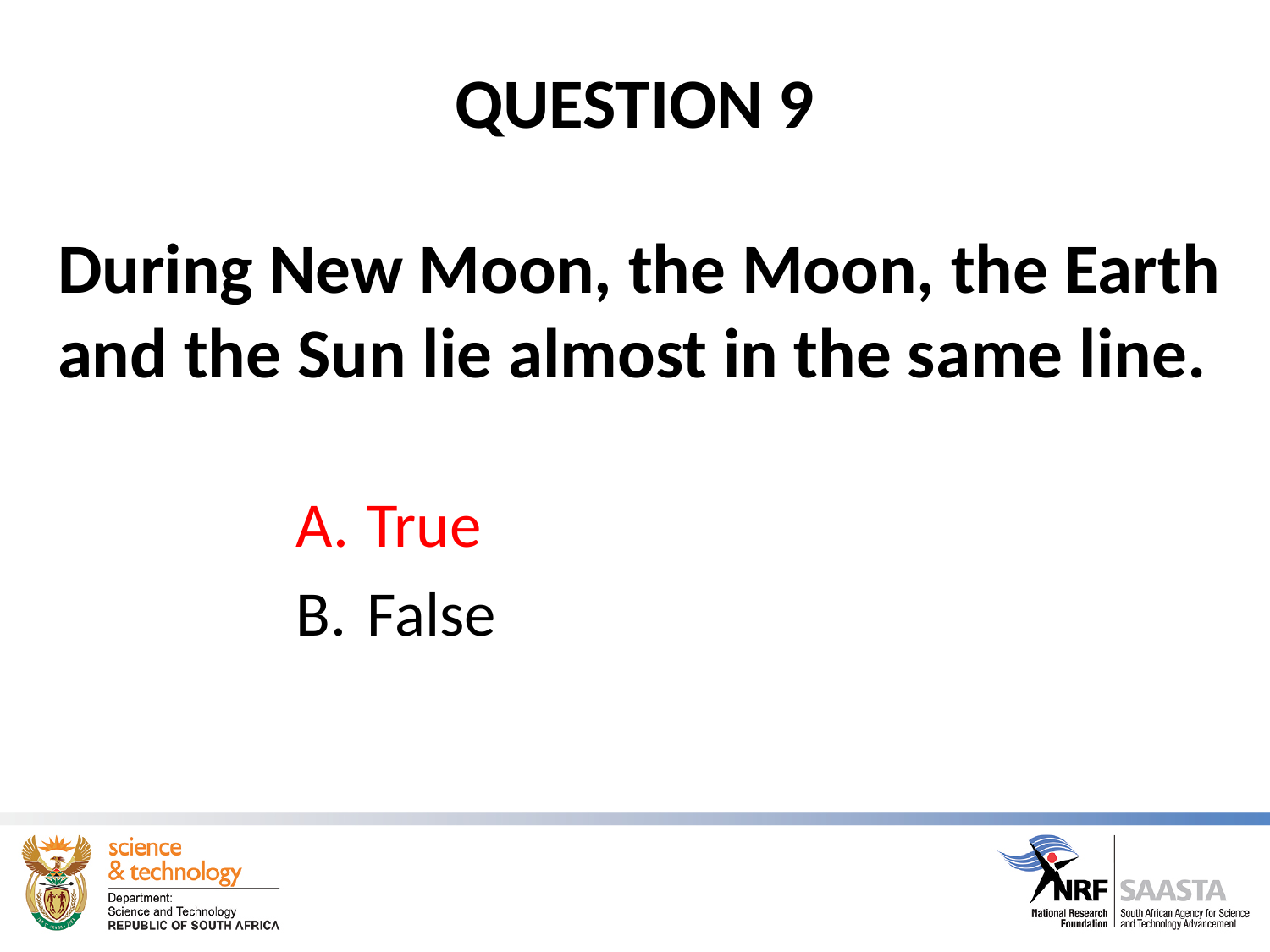

# QUESTION 9
During New Moon, the Moon, the Earth and the Sun lie almost in the same line.

True
False